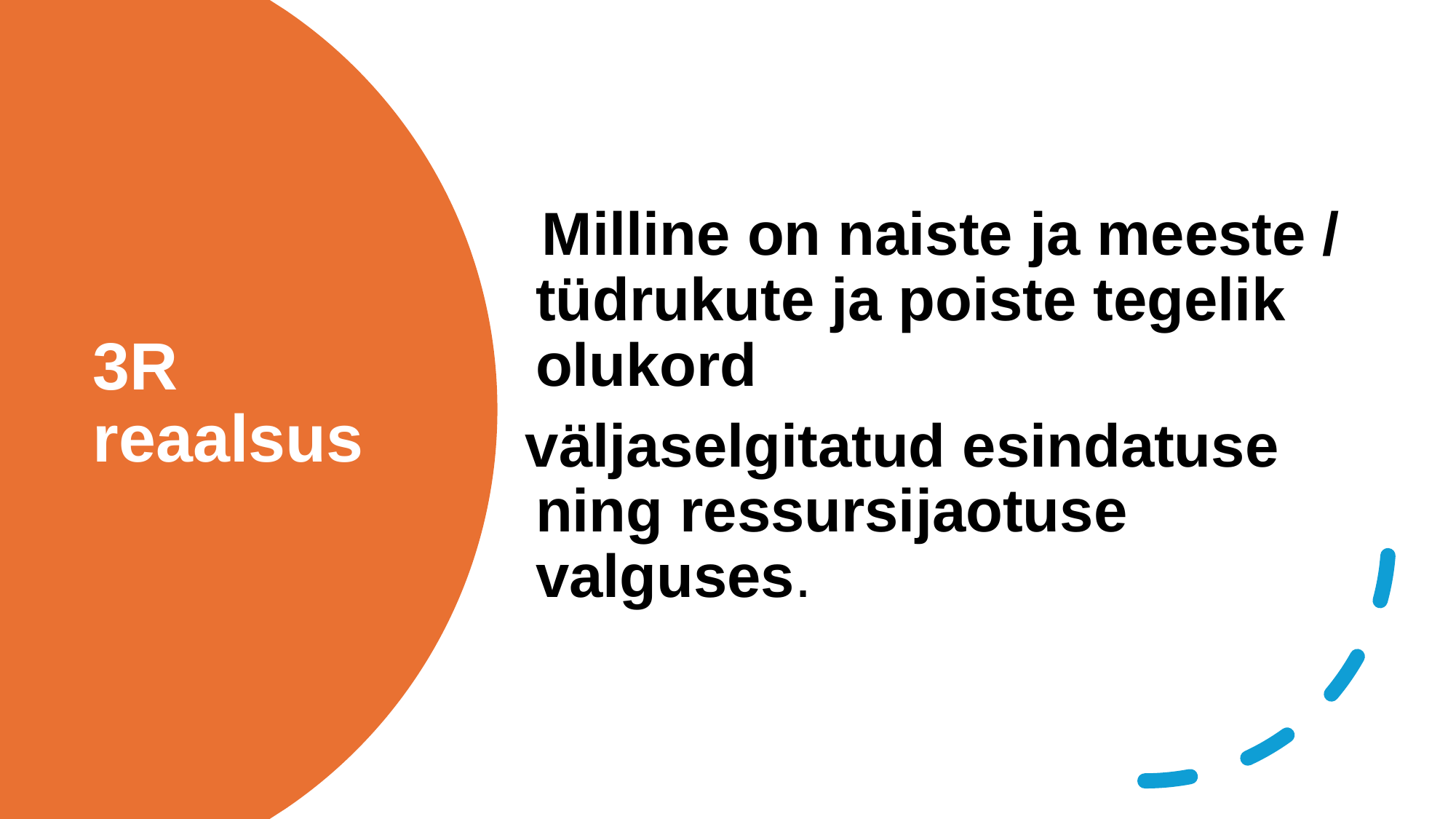

Milline on naiste ja meeste / tüdrukute ja poiste tegelik olukord
 väljaselgitatud esindatuse ning ressursijaotuse valguses.

# 3R reaalsus